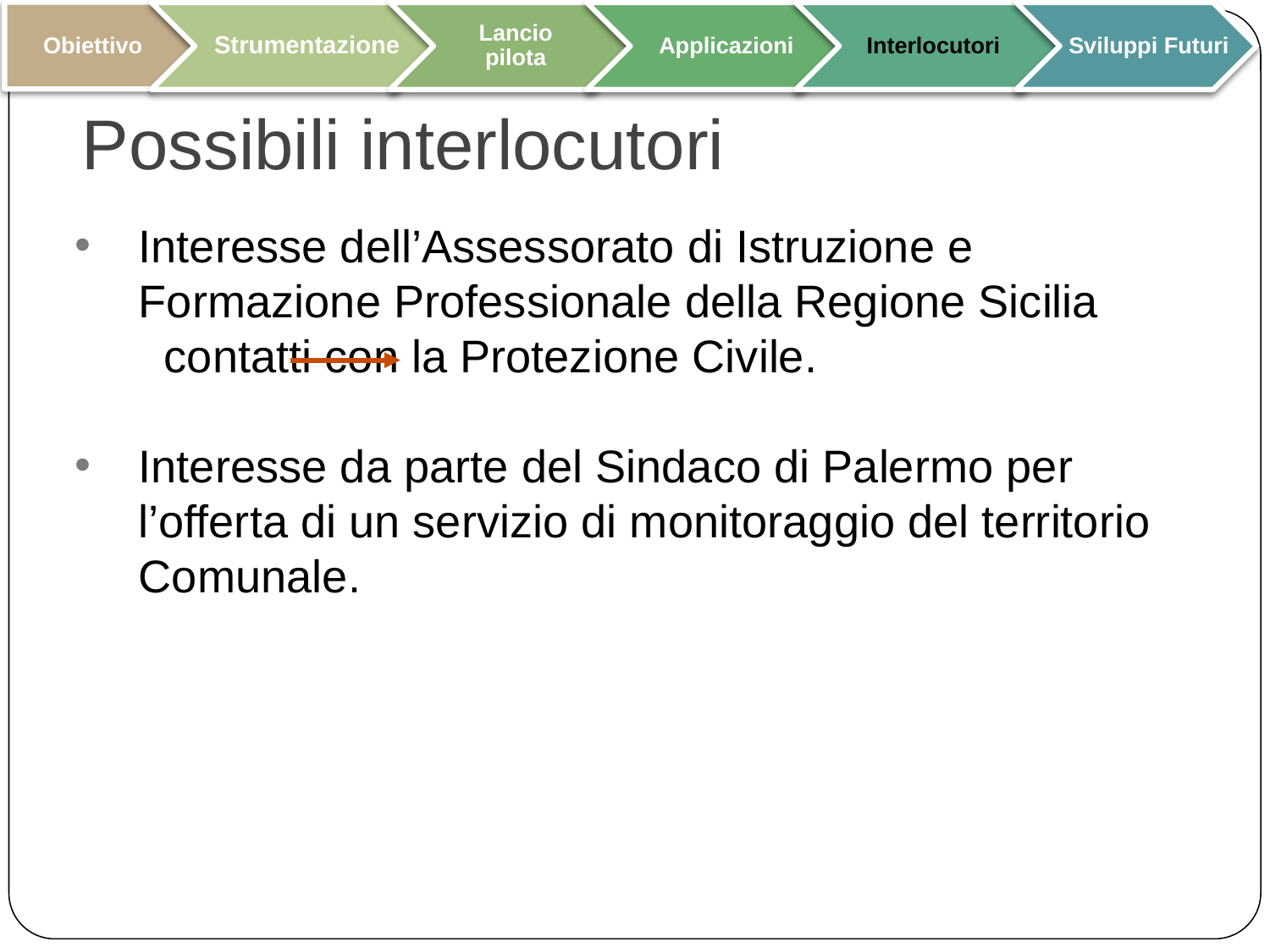

Obiettivo

Strumentazione

Lancio pilota

Applicazioni

Interlocutori

Sviluppi Futuri
# Possibili interlocutori
Interesse dell’Assessorato di Istruzione e Formazione Professionale della Regione Sicilia          contatti con la Protezione Civile.

Interesse da parte del Sindaco di Palermo per l’offerta di un servizio di monitoraggio del territorio Comunale.